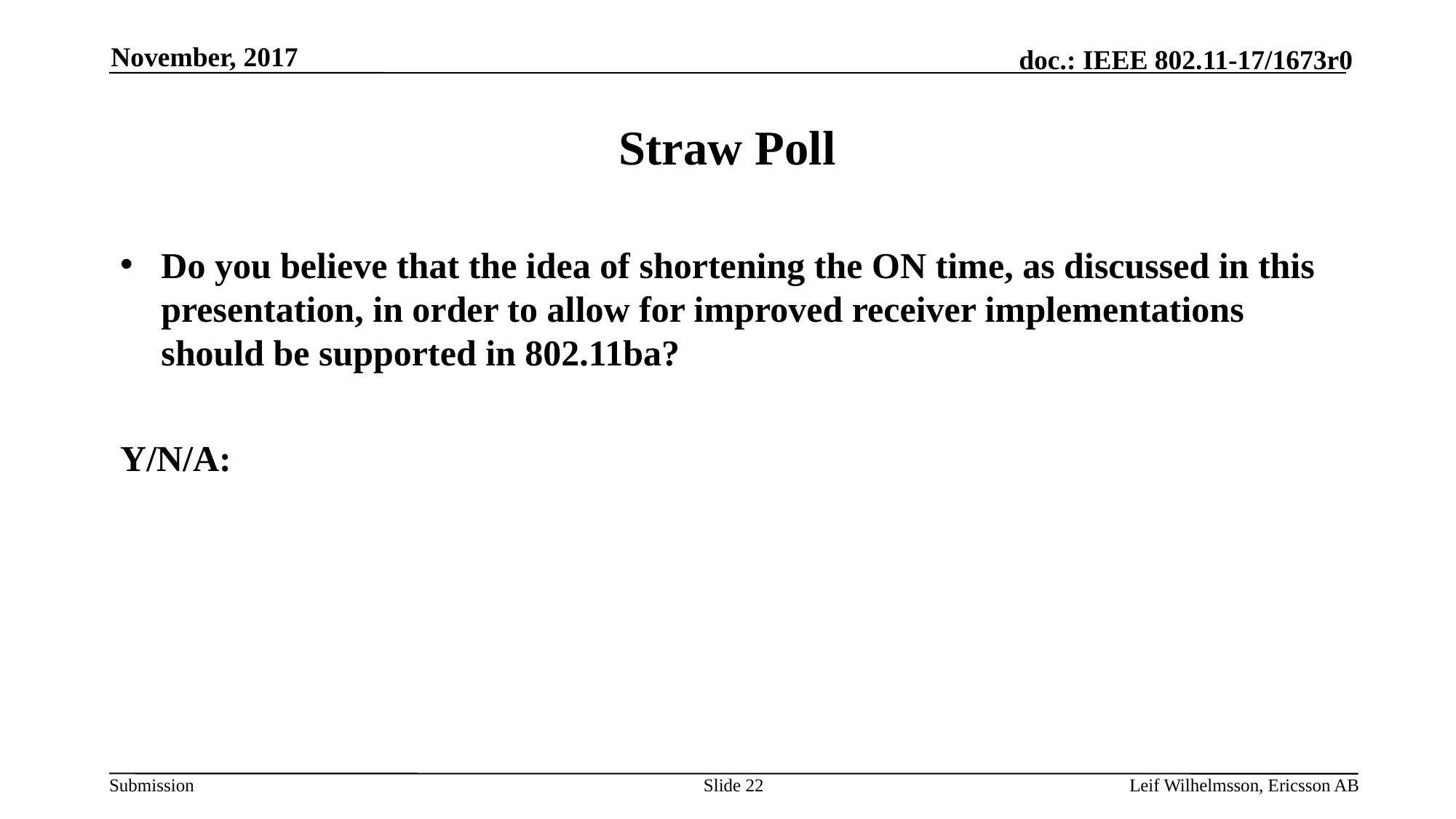

November, 2017
# Straw Poll
Do you believe that the idea of shortening the ON time, as discussed in this presentation, in order to allow for improved receiver implementations should be supported in 802.11ba?

Y/N/A:
Slide 22
Leif Wilhelmsson, Ericsson AB